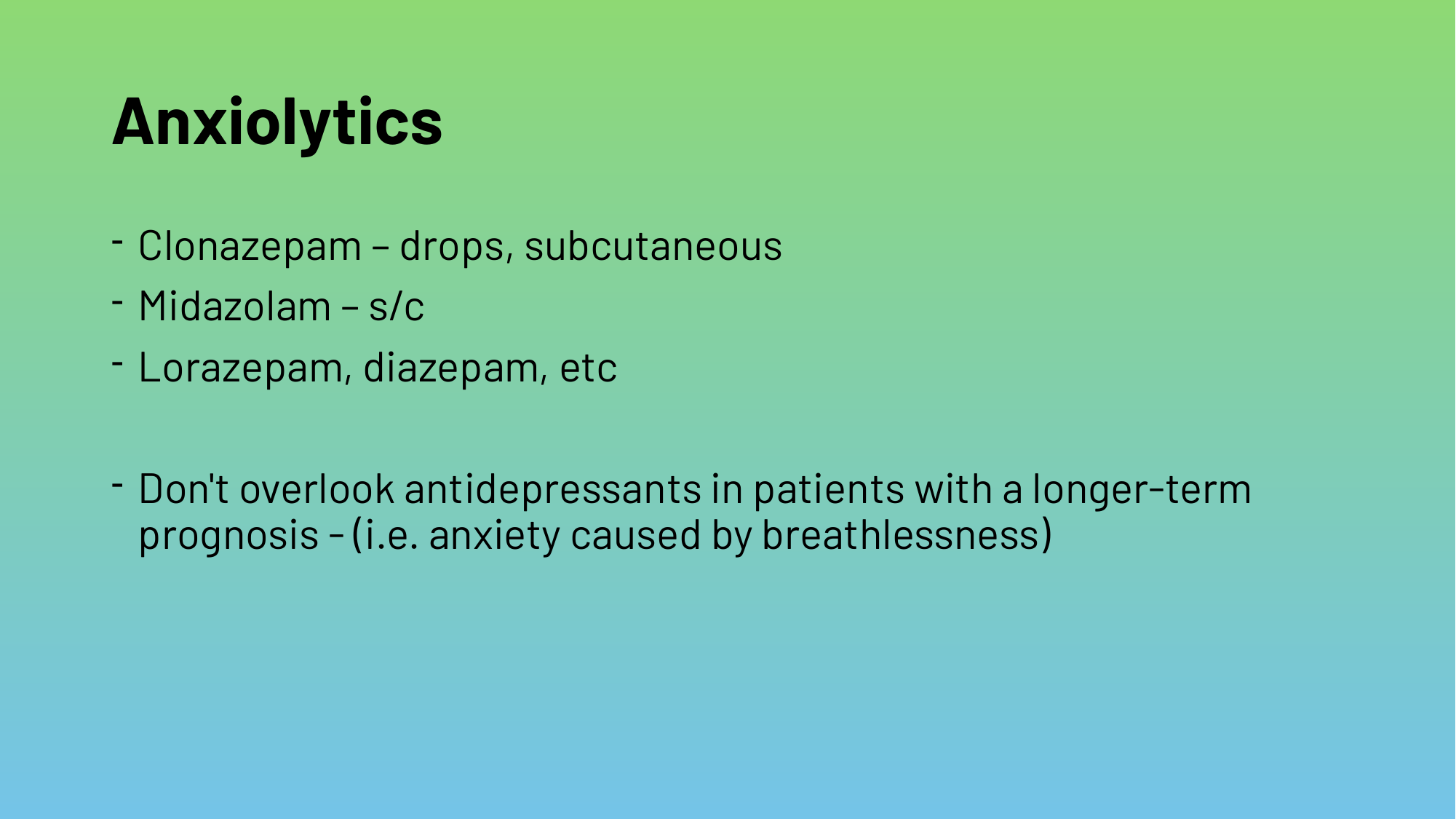

# Anxiolytics
Clonazepam – drops, subcutaneous
Midazolam – s/c
Lorazepam, diazepam, etc

Don't overlook antidepressants in patients with a longer-term prognosis - (i.e. anxiety caused by breathlessness)